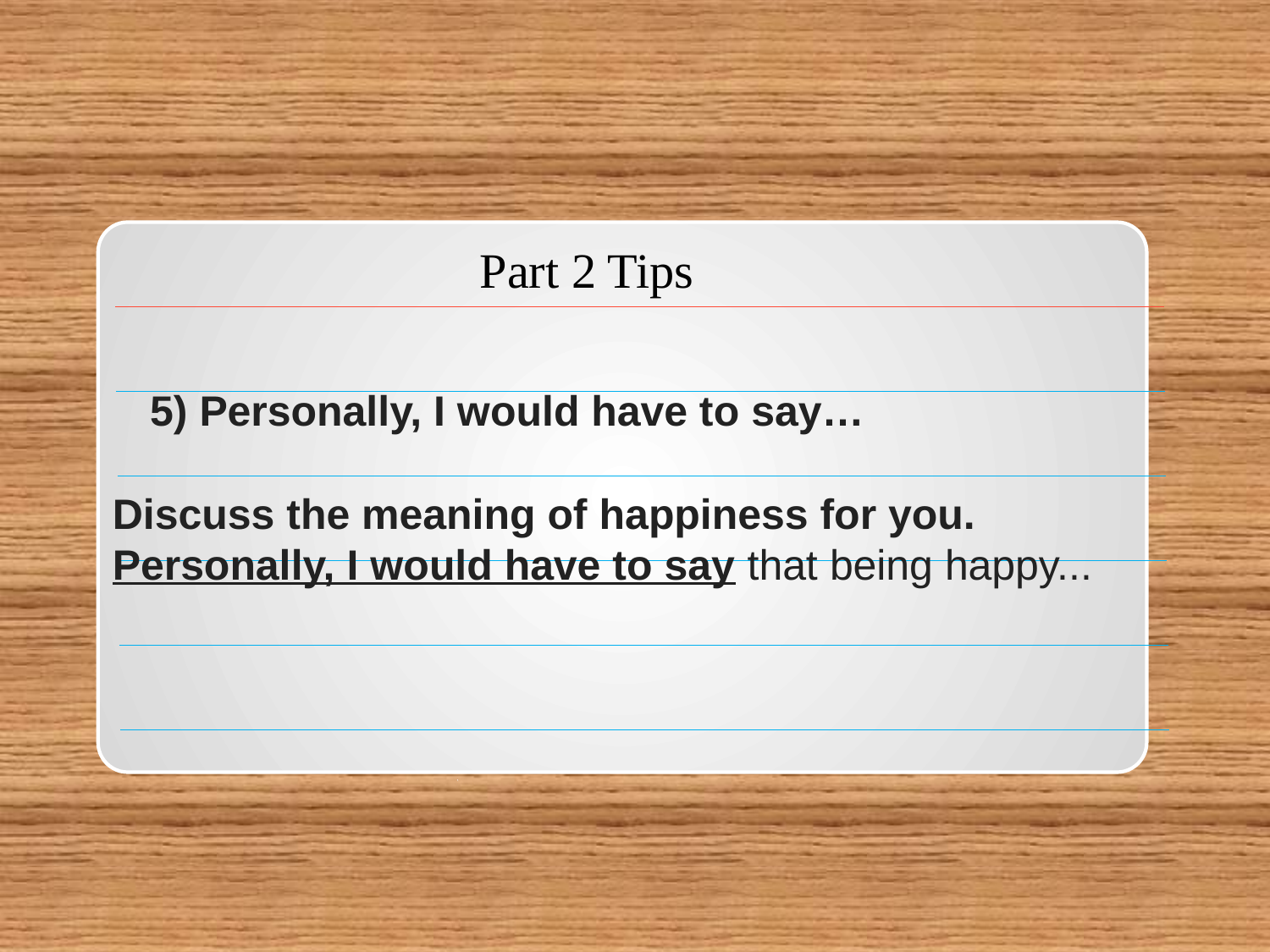

Part 2 Tips
   5) Personally, I would have to say…

Discuss the meaning of happiness for you.
Personally, I would have to say that being happy...